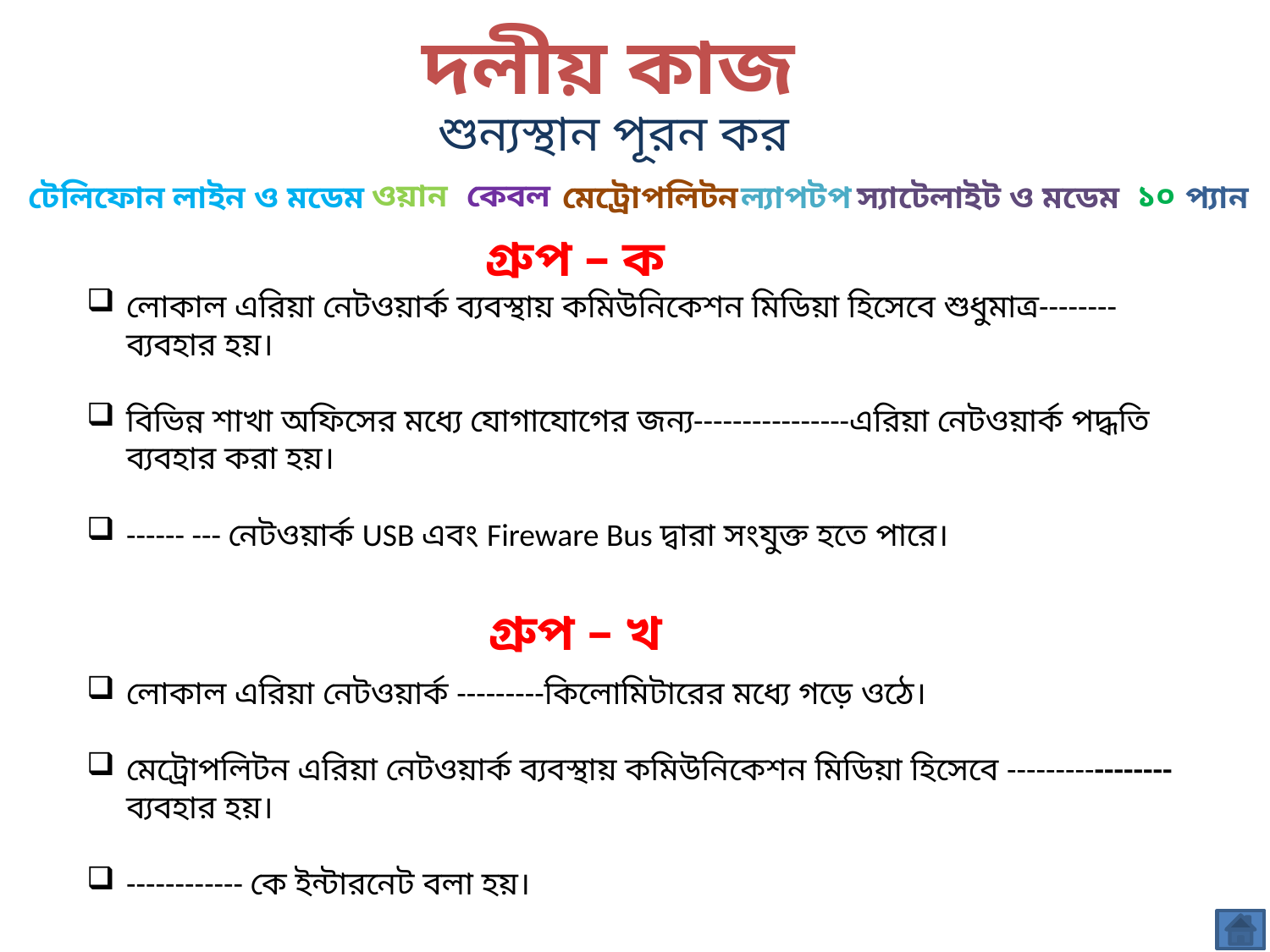

দলীয় কাজ
শুন্যস্থান পূরন কর
ওয়ান
কেবল
১০
টেলিফোন লাইন ও মডেম
মেট্রোপলিটন
ল্যাপটপ
স্যাটেলাইট ও মডেম
প্যান
গ্রুপ – ক
লোকাল এরিয়া নেটওয়ার্ক ব্যবস্থায় কমিউনিকেশন মিডিয়া হিসেবে শুধুমাত্র-------- ব্যবহার হয়।

বিভিন্ন শাখা অফিসের মধ্যে যোগাযোগের জন্য----------------এরিয়া নেটওয়ার্ক পদ্ধতি ব্যবহার করা হয়।

------ --- নেটওয়ার্ক USB এবং Fireware Bus দ্বারা সংযুক্ত হতে পারে।

গ্রুপ – খ
লোকাল এরিয়া নেটওয়ার্ক ---------কিলোমিটারের মধ্যে গড়ে ওঠে।

মেট্রোপলিটন এরিয়া নেটওয়ার্ক ব্যবস্থায় কমিউনিকেশন মিডিয়া হিসেবে -----------------ব্যবহার হয়।

------------ কে ইন্টারনেট বলা হয়।